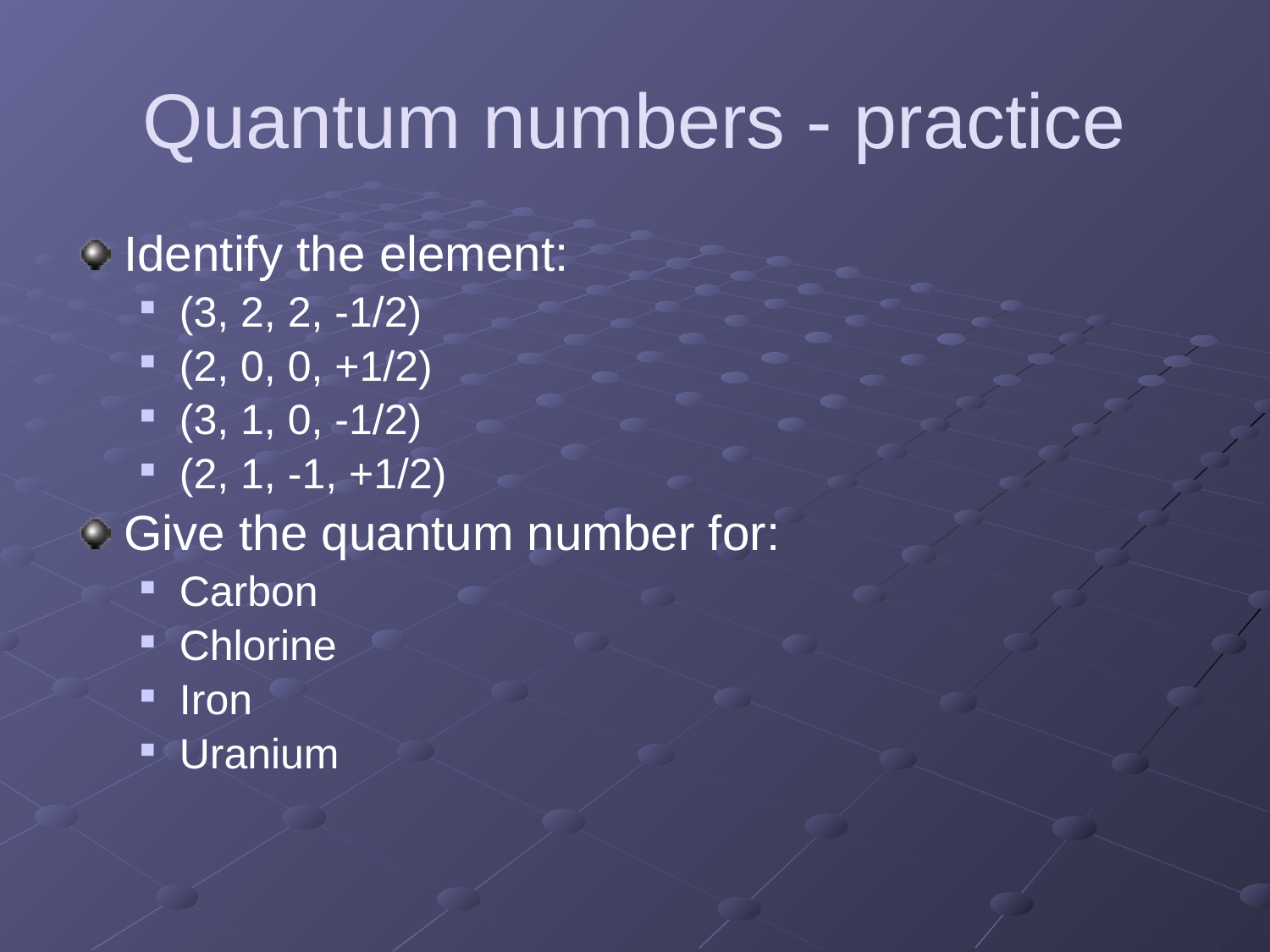

# Quantum numbers - practice
Identify the element:
(3, 2, 2, -1/2)
(2, 0, 0, +1/2)
(3, 1, 0, -1/2)
(2, 1, -1, +1/2)
Give the quantum number for:
Carbon
Chlorine
Iron
Uranium